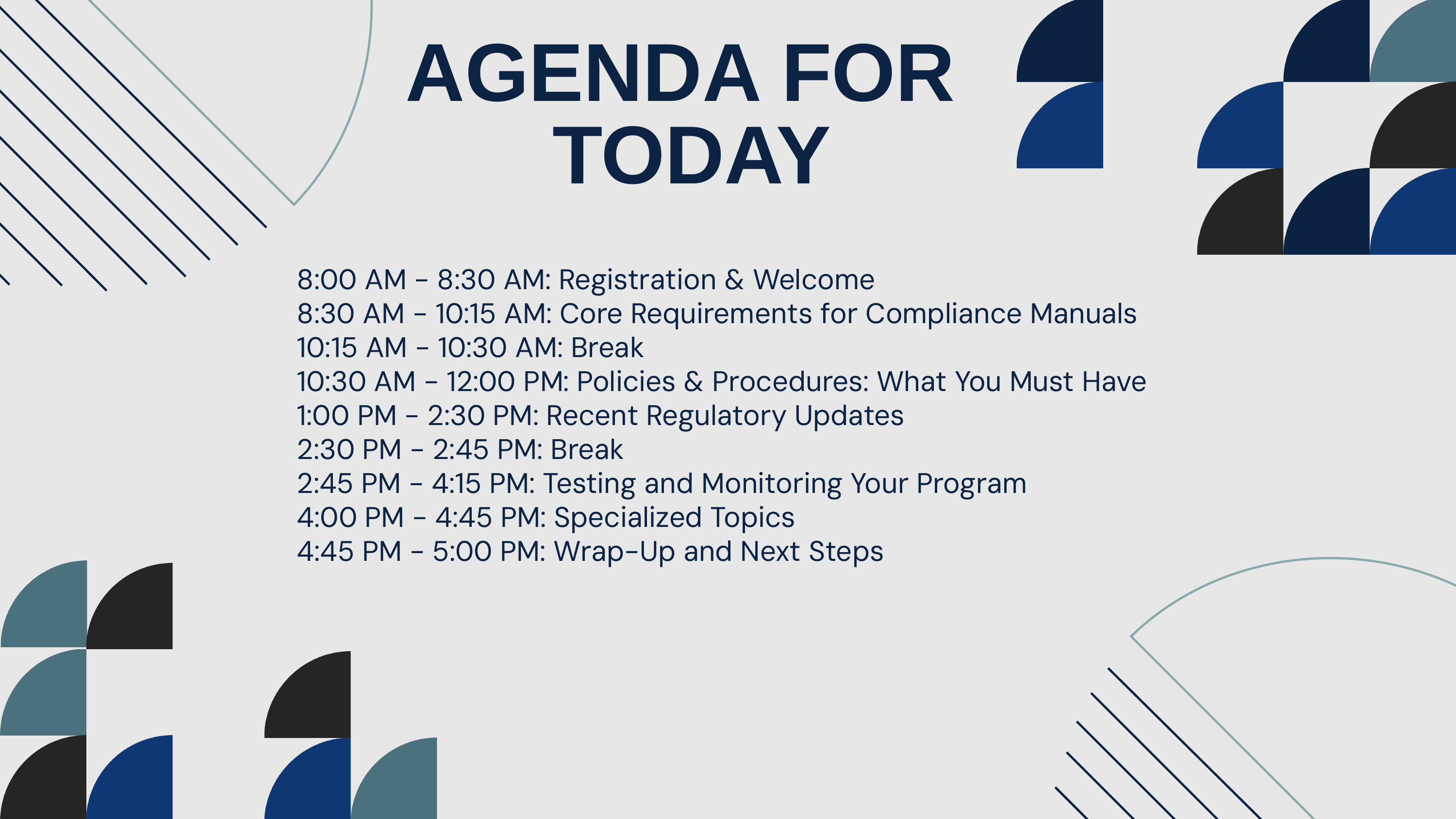

AGENDA FOR
TODAY

8:00 AM - 8:30 AM: Registration & Welcome
8:30 AM - 10:15 AM: Core Requirements for Compliance Manuals
10:15 AM - 10:30 AM: Break
10:30 AM - 12:00 PM: Policies & Procedures: What You Must Have
1:00 PM - 2:30 PM: Recent Regulatory Updates
2:30 PM - 2:45 PM: Break
2:45 PM - 4:15 PM: Testing and Monitoring Your Program
4:00 PM - 4:45 PM: Specialized Topics
4:45 PM - 5:00 PM: Wrap-Up and Next Steps